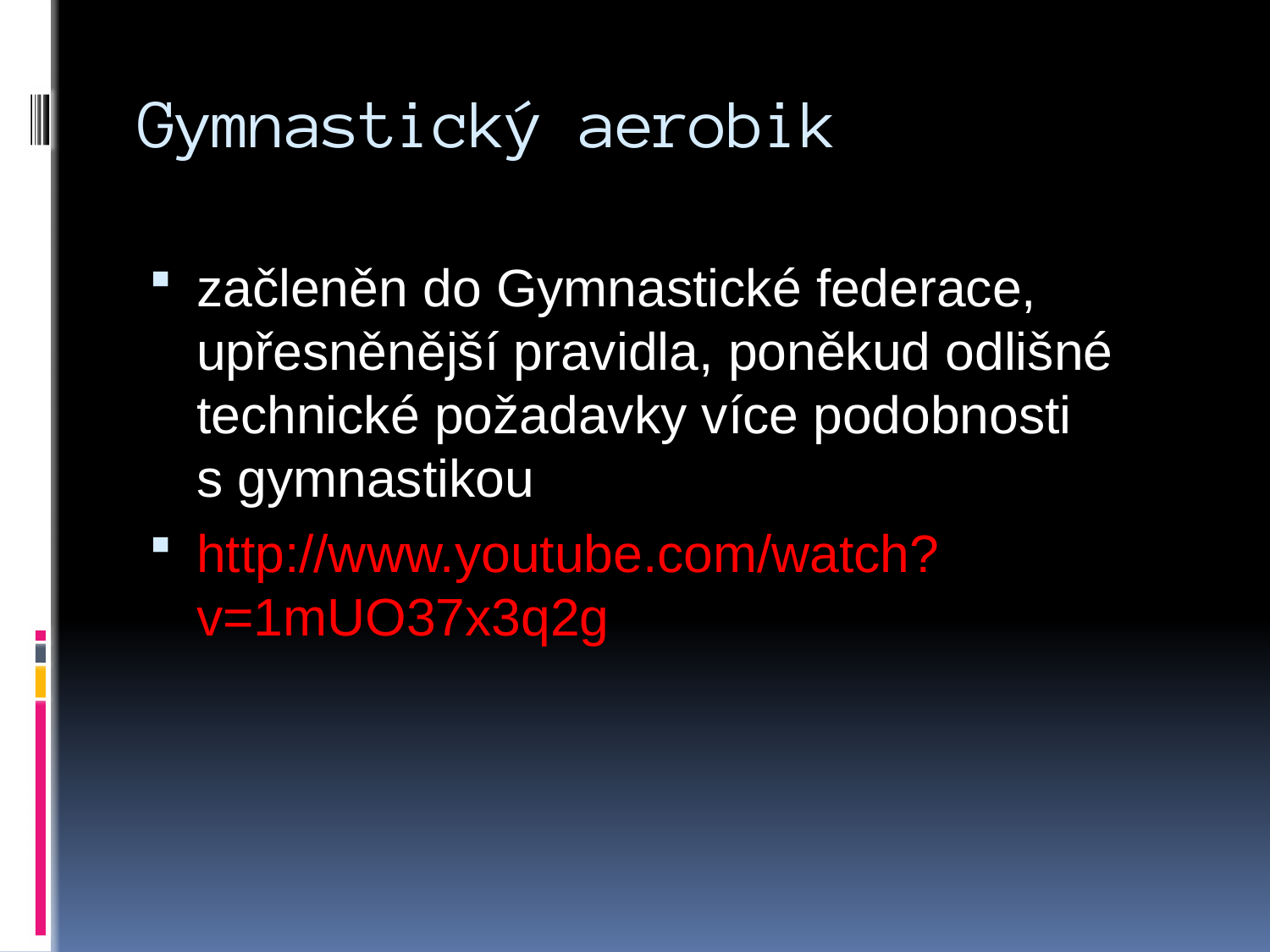

# Gymnastický aerobik
začleněn do Gymnastické federace, upřesněnější pravidla, poněkud odlišné technické požadavky více podobnosti s gymnastikou
http://www.youtube.com/watch?v=1mUO37x3q2g